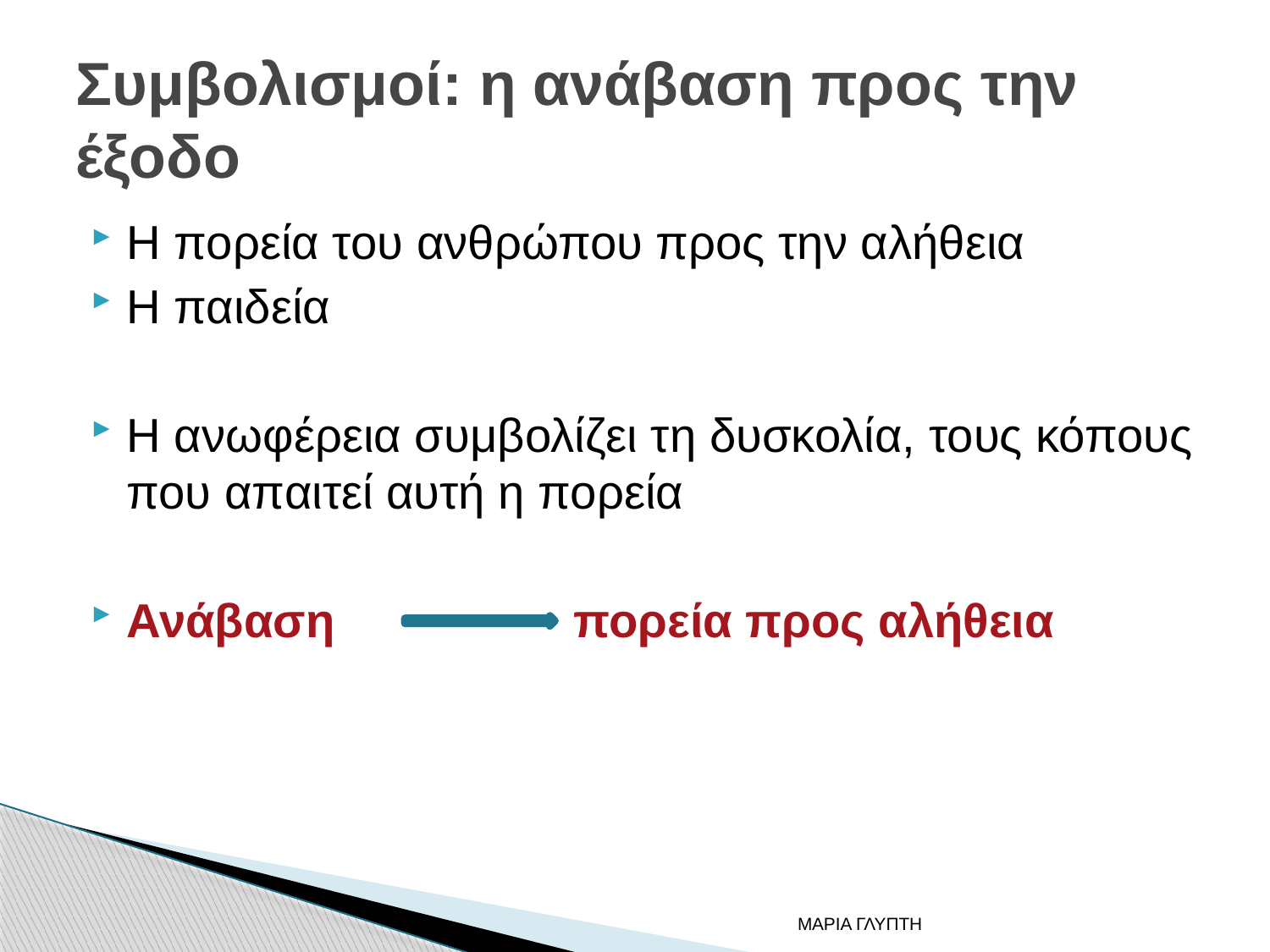

# Συμβολισμοί: η ανάβαση προς την έξοδο
Η πορεία του ανθρώπου προς την αλήθεια
Η παιδεία

Η ανωφέρεια συμβολίζει τη δυσκολία, τους κόπους που απαιτεί αυτή η πορεία

Ανάβαση                  πορεία προς αλήθεια

ΜΑΡΙΑ ΓΛΥΠΤΗ